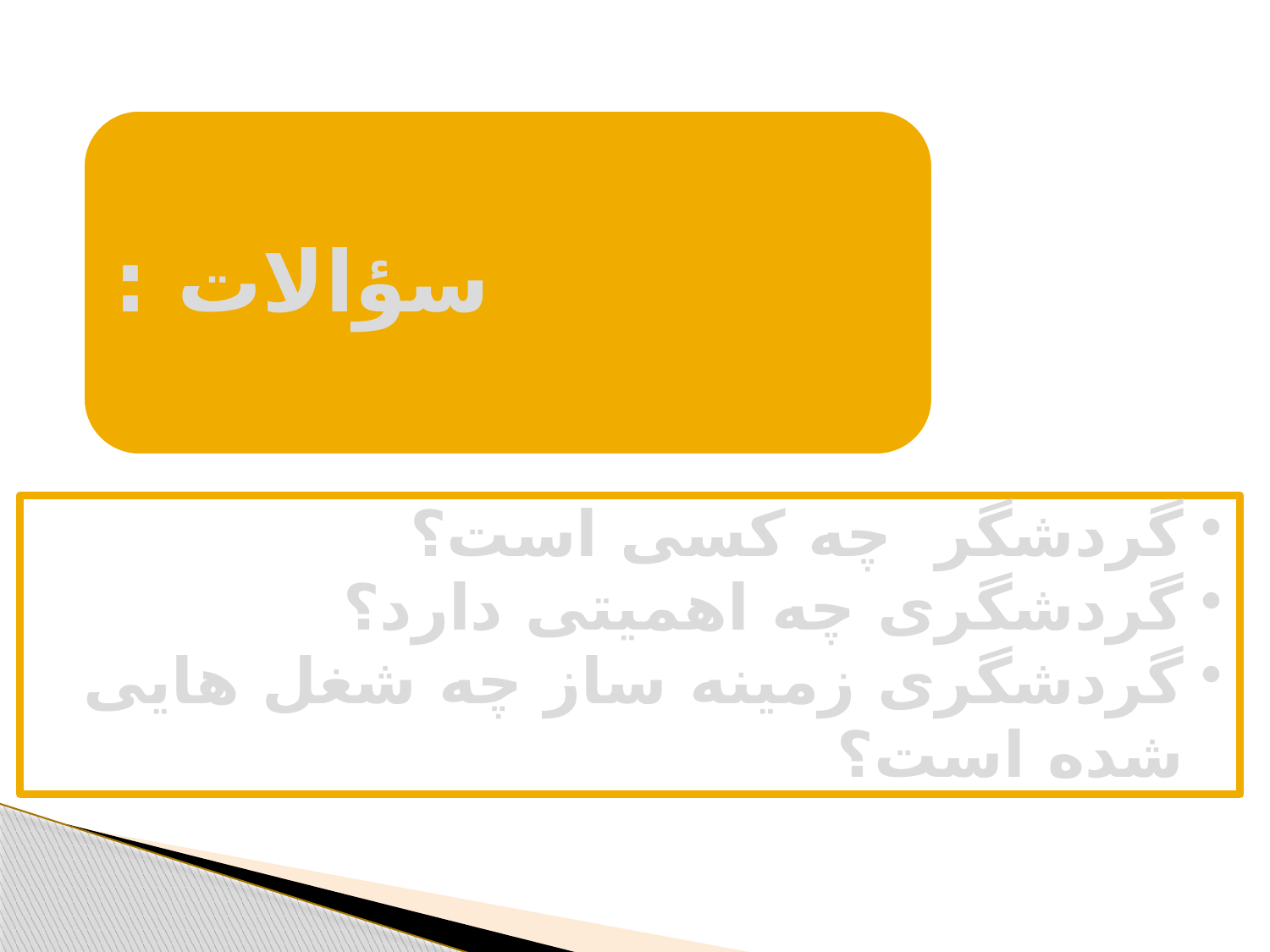

گردشگر  چه کسی است؟
گردشگری چه اهمیتی دارد؟
گردشگری زمینه ساز چه شغل هایی شده است؟